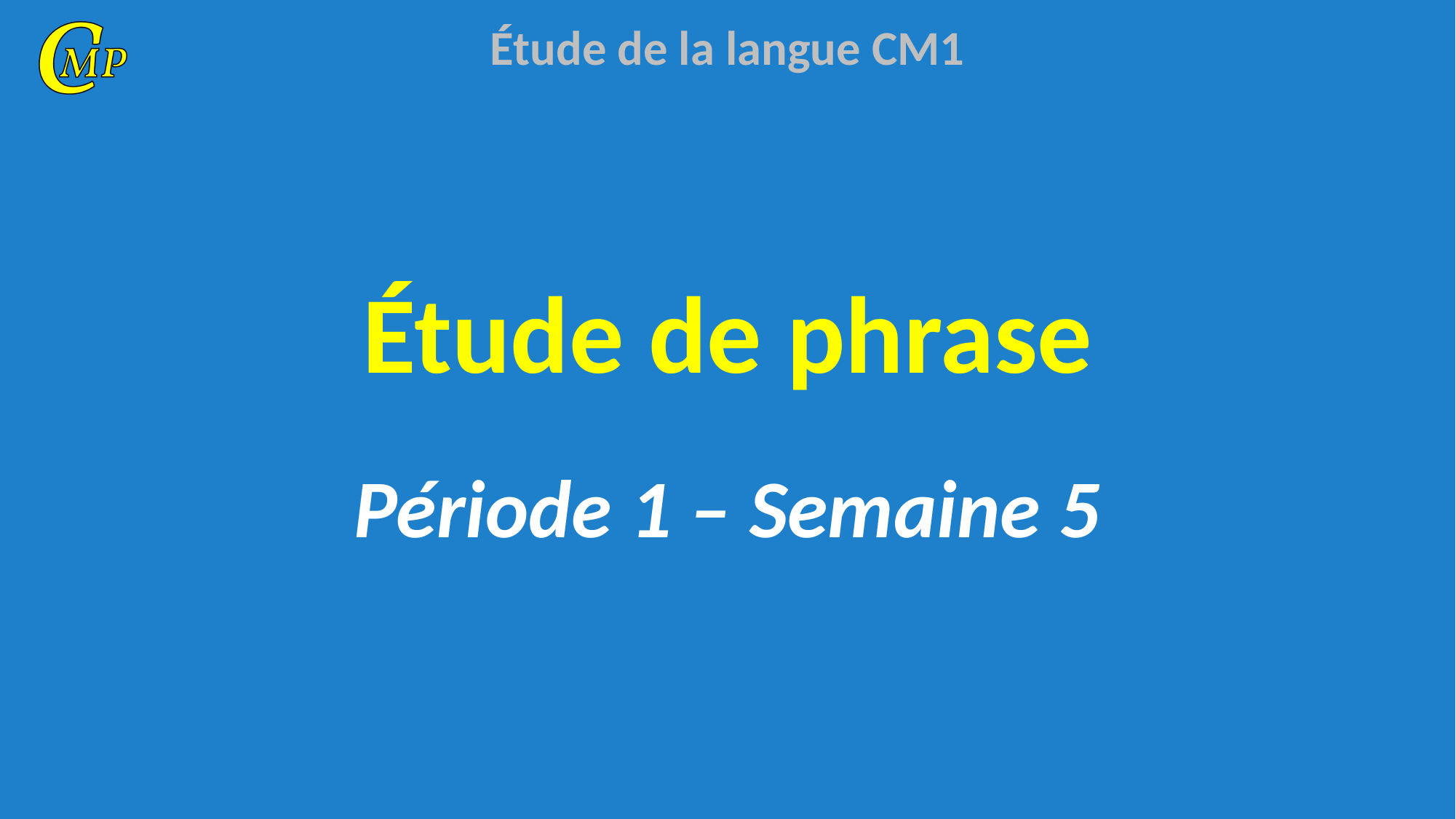

Étude de la langue CM1
Étude de phrase
Période 1 – Semaine 5